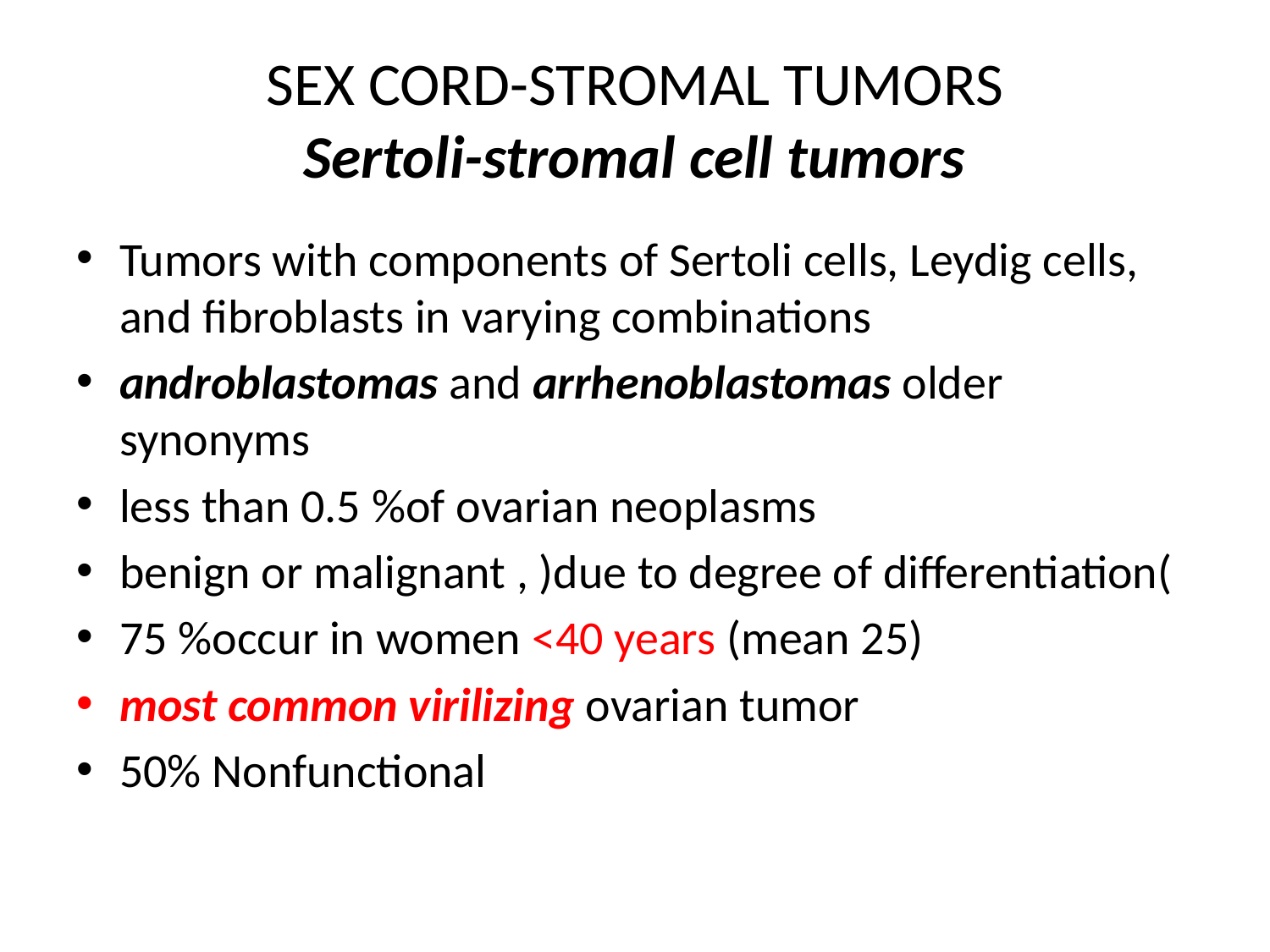

# SEX CORD-STROMAL TUMORS Sertoli-stromal cell tumors
Tumors with components of Sertoli cells, Leydig cells, and fibroblasts in varying combinations
androblastomas and arrhenoblastomas older synonyms
less than 0.5 %of ovarian neoplasms
benign or malignant , )due to degree of differentiation(
75 %occur in women <40 years (mean 25)
most common virilizing ovarian tumor
50% Nonfunctional